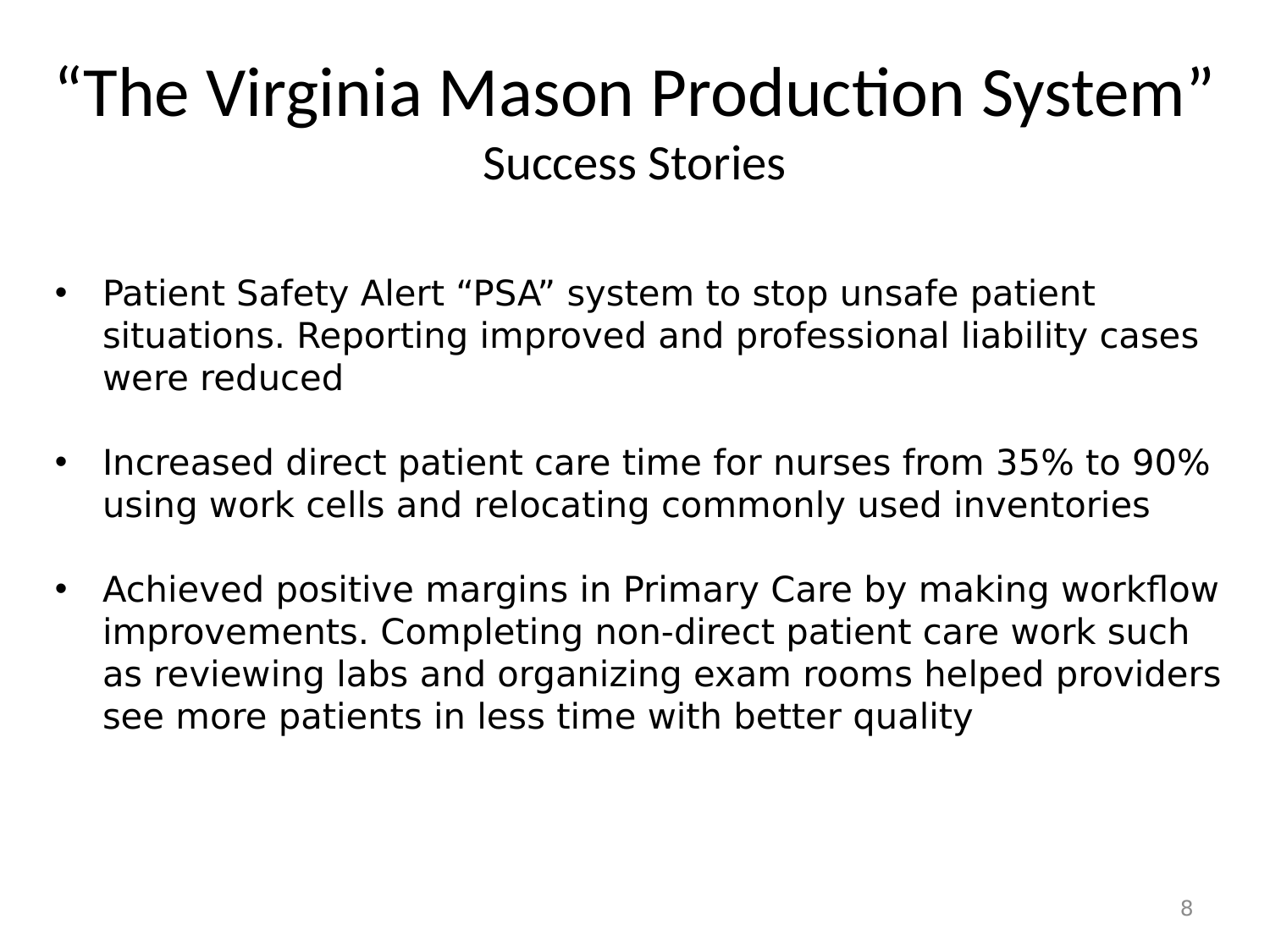

# “The Virginia Mason Production System” Success Stories
Patient Safety Alert “PSA” system to stop unsafe patient situations. Reporting improved and professional liability cases were reduced

Increased direct patient care time for nurses from 35% to 90% using work cells and relocating commonly used inventories

Achieved positive margins in Primary Care by making workflow improvements. Completing non-direct patient care work such as reviewing labs and organizing exam rooms helped providers see more patients in less time with better quality
8